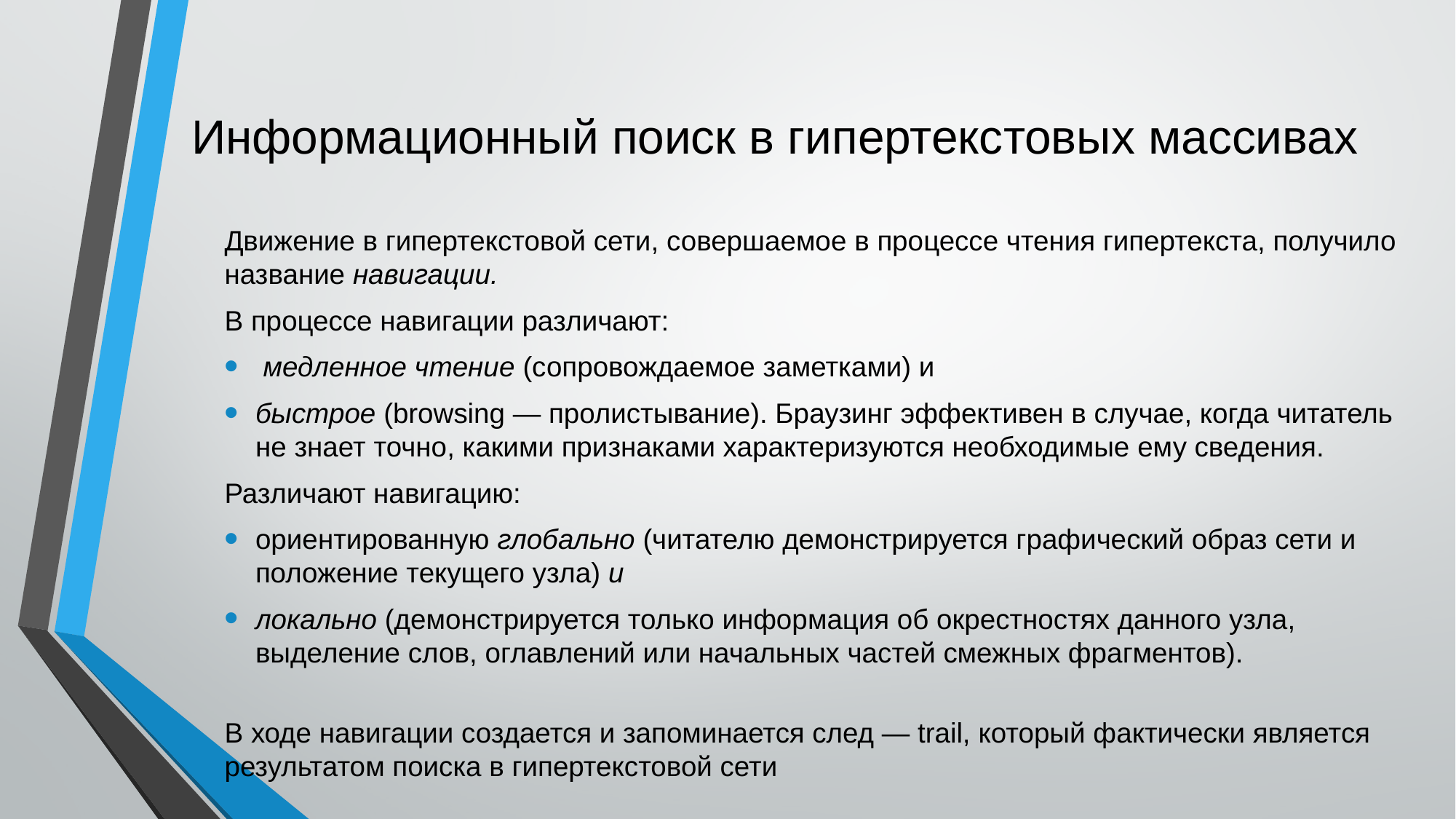

# Информационный поиск в гипертекстовых массивах
Движение в гипертекстовой сети, совершаемое в процессе чтения гипертекста, получило название навигации.
В процессе навигации различают:
 медленное чтение (сопровождаемое заметками) и
быстрое (browsing — пролистывание). Браузинг эффективен в случае, когда читатель не знает точно, какими признаками характеризуются необходимые ему сведения.
Различают навигацию:
ориентированную глобально (читателю демонстрируется графический образ сети и положение текущего узла) и
локально (демонстрируется только информация об окрестностях данного узла, выделение слов, оглавлений или начальных частей смежных фрагментов).
В ходе навигации создается и запоминается след — trail, который фактически является результатом поиска в гипертекстовой сети